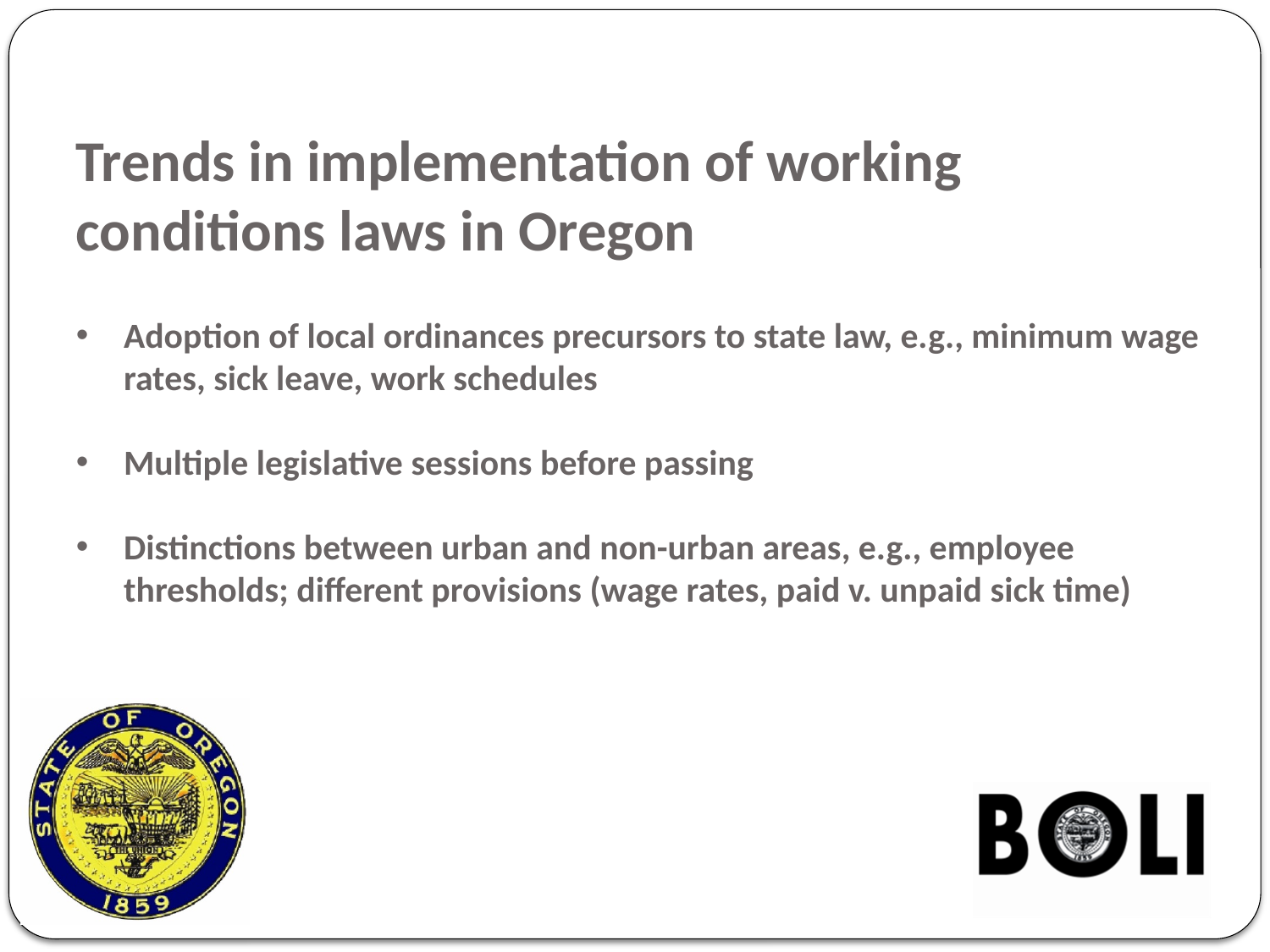

# Trends in implementation of working conditions laws in Oregon
Adoption of local ordinances precursors to state law, e.g., minimum wage rates, sick leave, work schedules

Multiple legislative sessions before passing

Distinctions between urban and non-urban areas, e.g., employee thresholds; different provisions (wage rates, paid v. unpaid sick time)